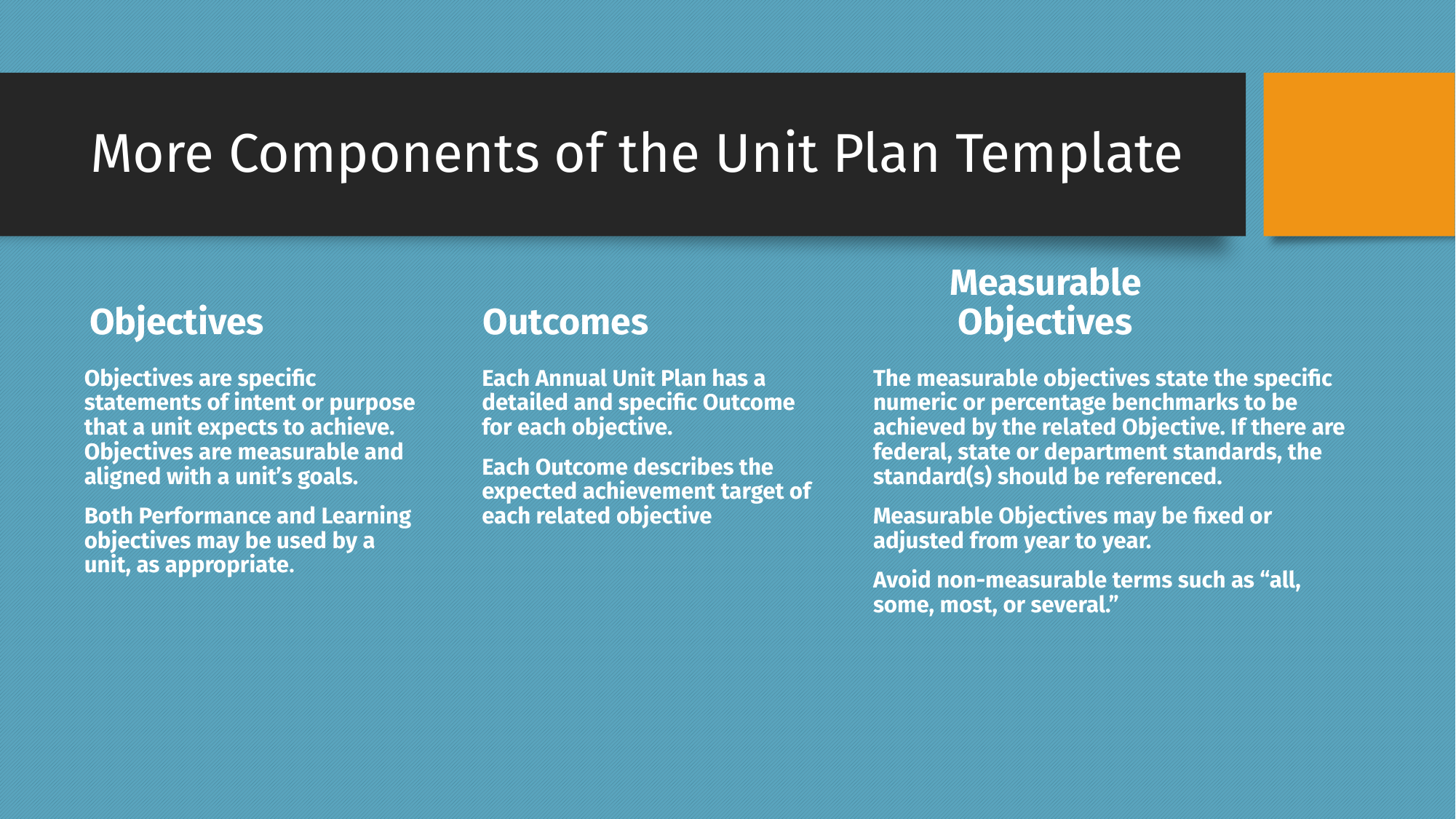

# More Components of the Unit Plan Template
Objectives
Outcomes

Measurable Objectives
Objectives are specific statements of intent or purpose that a unit expects to achieve. Objectives are measurable and aligned with a unit’s goals.
Both Performance and Learning objectives may be used by a unit, as appropriate.
Each Annual Unit Plan has a detailed and specific Outcome for each objective.
Each Outcome describes the expected achievement target of each related objective

The measurable objectives state the specific numeric or percentage benchmarks to be achieved by the related Objective. If there are federal, state or department standards, the standard(s) should be referenced.
Measurable Objectives may be fixed or adjusted from year to year.
Avoid non-measurable terms such as “all,  some, most, or several.”